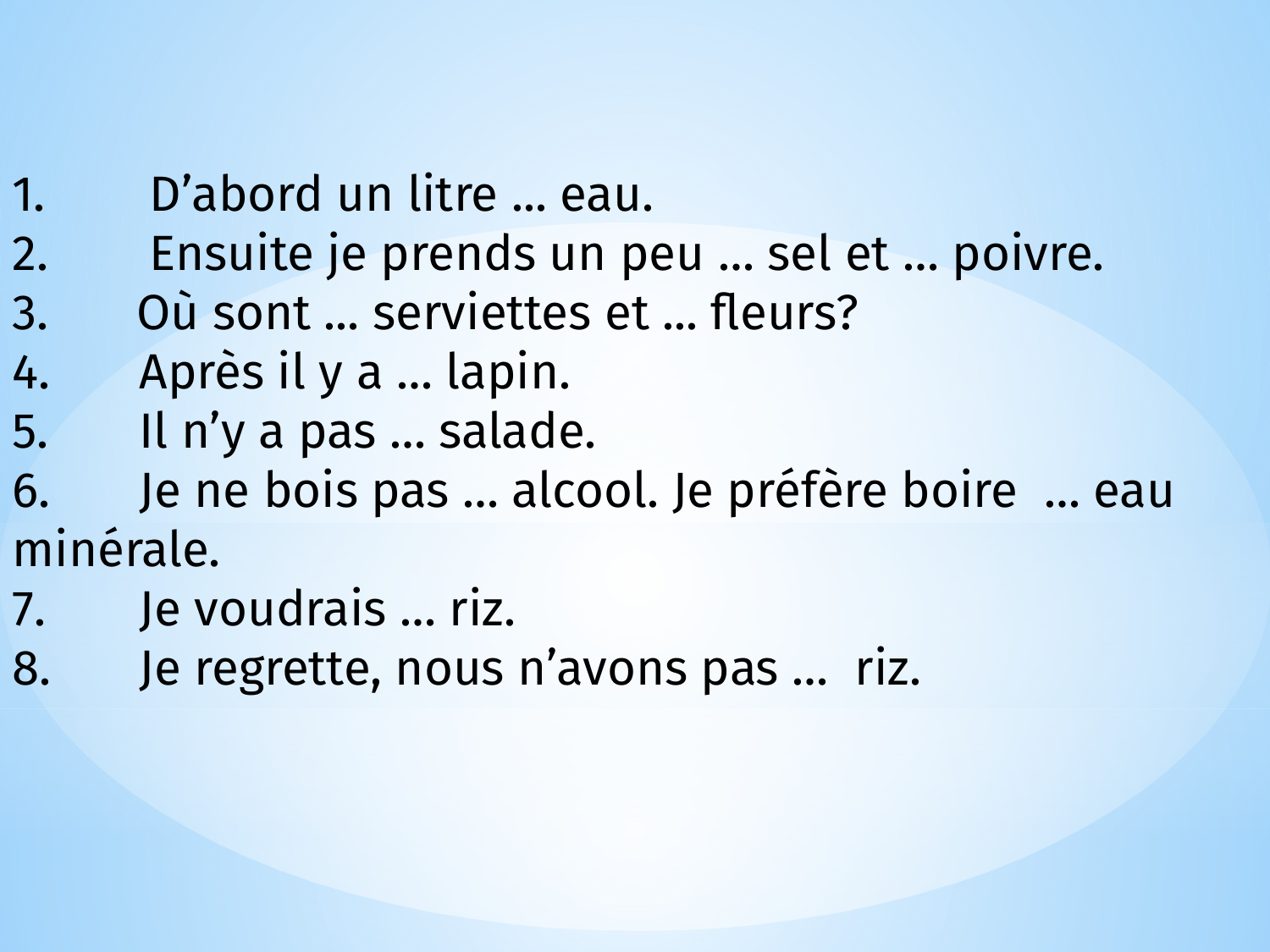

D’abord un litre ... eau.
     Ensuite je prends un peu … sel et … poivre.
    Où sont ... serviettes et ... fleurs?
4.	Après il y a … lapin.
5.	Il n’y a pas … salade.
6.	Je ne bois pas … alcool. Je préfère boire  … eau minérale.
7.	Je voudrais … riz.
8.	Je regrette, nous n’avons pas …  riz.